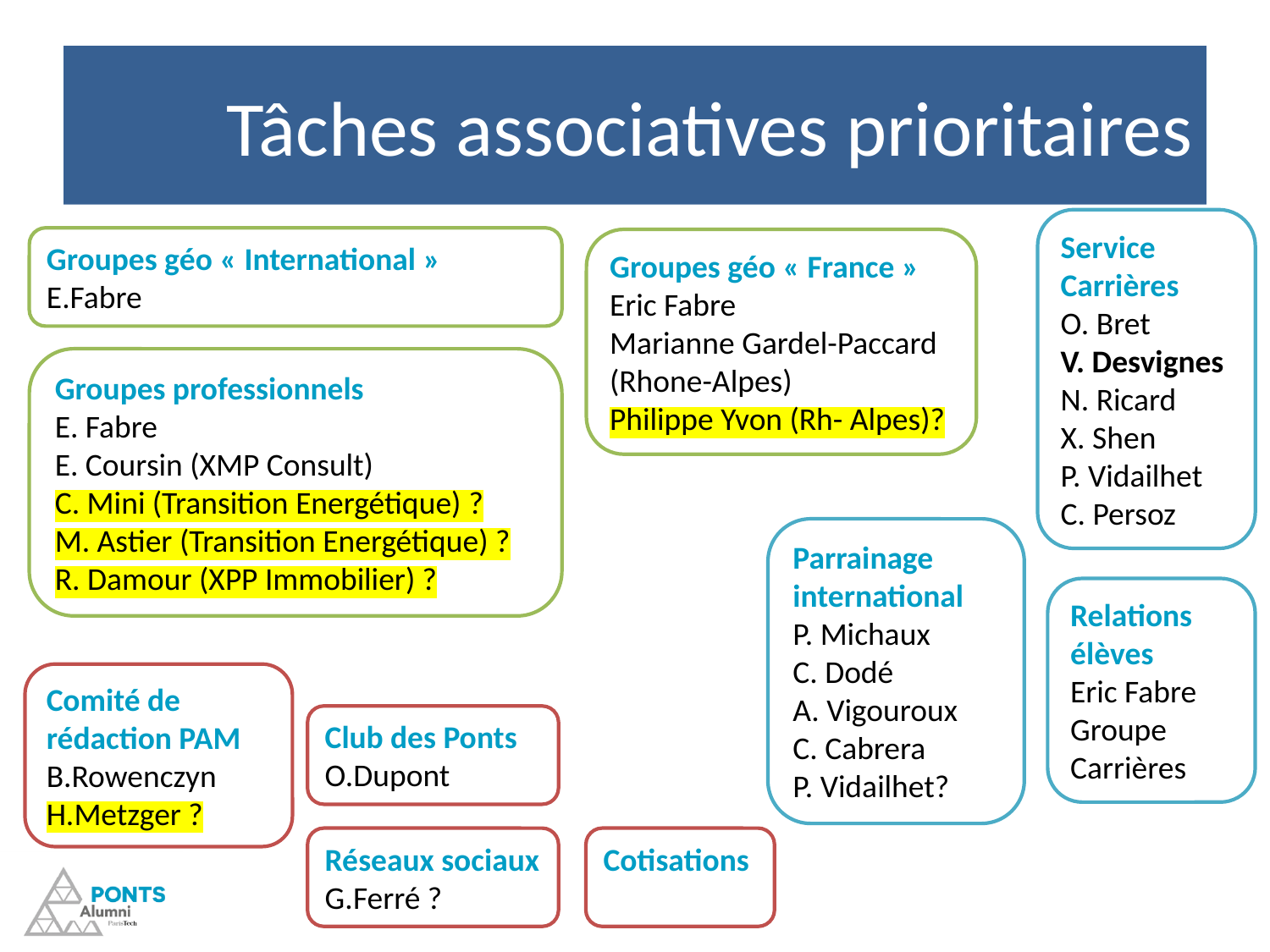

# Tâches associatives prioritaires
Service Carrières
O. Bret
V. Desvignes
N. Ricard
X. Shen
P. Vidailhet
C. Persoz
Parrainage international
P. Michaux
C. Dodé
A. Vigouroux
C. Cabrera
P. Vidailhet?
Relations élèves
Eric Fabre
Groupe Carrières
Groupes géo « International »
E.Fabre
Groupes géo « France »
Eric Fabre
Marianne Gardel-Paccard (Rhone-Alpes)
Philippe Yvon (Rh- Alpes)?
Groupes professionnels
E. Fabre
E. Coursin (XMP Consult)
C. Mini (Transition Energétique) ?
M. Astier (Transition Energétique) ?
R. Damour (XPP Immobilier) ?
Comité de rédaction PAM
B.Rowenczyn
H.Metzger ?
Club des Ponts
O.Dupont
Cotisations
Réseaux sociaux
G.Ferré ?